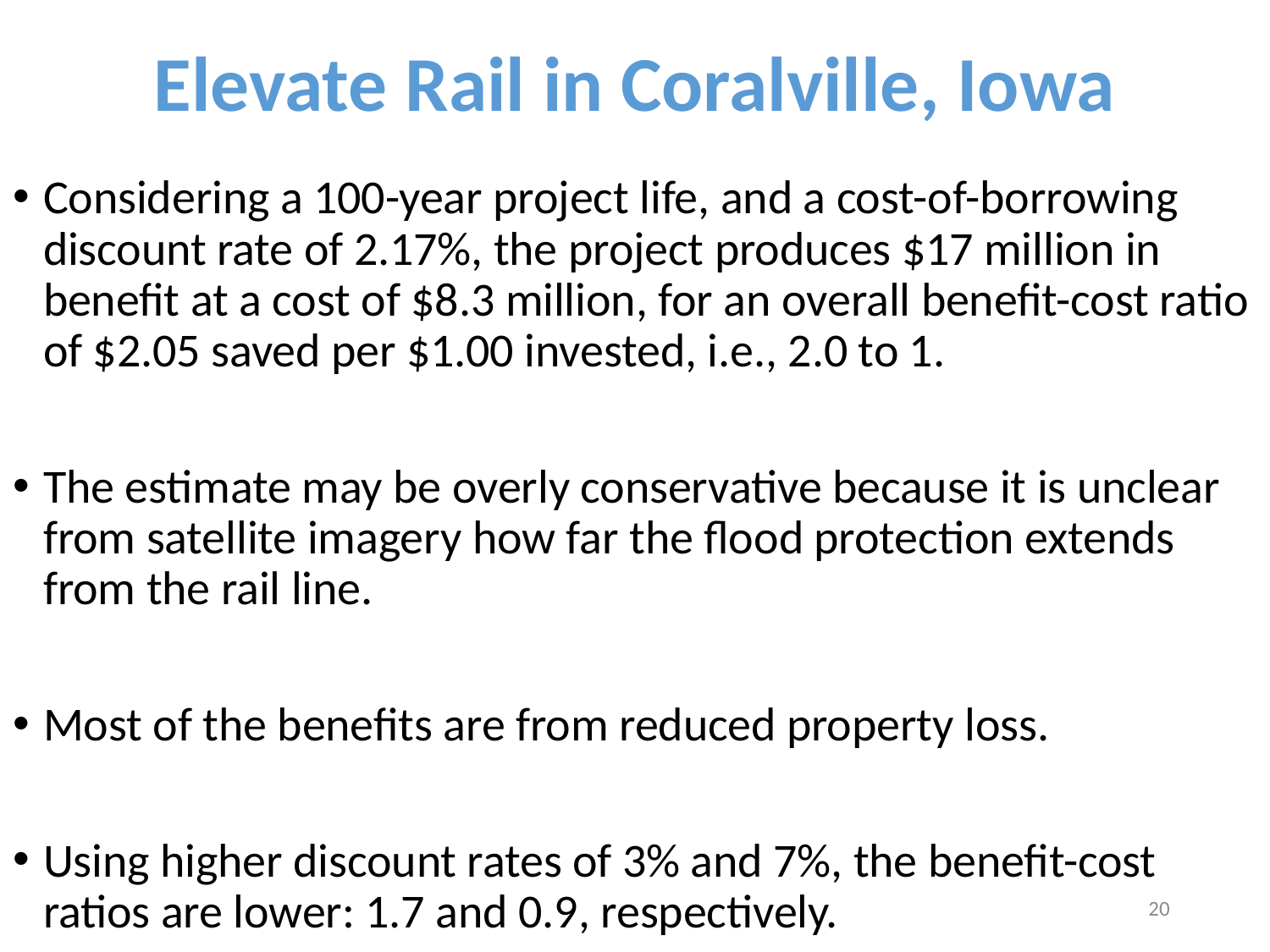

# Elevate Rail in Coralville, Iowa
Considering a 100-year project life, and a cost-of-borrowing discount rate of 2.17%, the project produces $17 million in benefit at a cost of $8.3 million, for an overall benefit-cost ratio of $2.05 saved per $1.00 invested, i.e., 2.0 to 1.

The estimate may be overly conservative because it is unclear from satellite imagery how far the flood protection extends from the rail line.

Most of the benefits are from reduced property loss.

Using higher discount rates of 3% and 7%, the benefit-cost ratios are lower: 1.7 and 0.9, respectively.

20